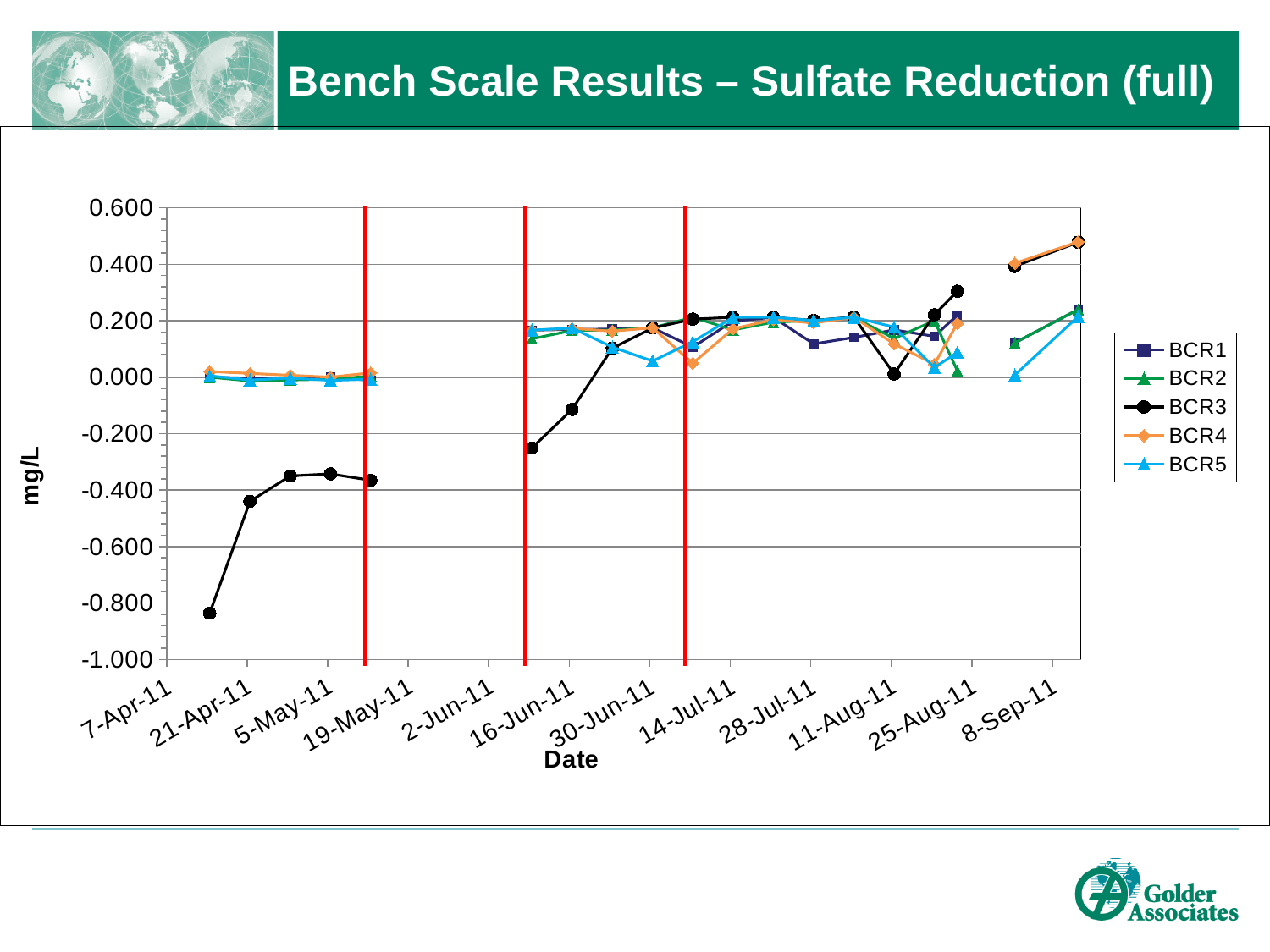

# Bench Scale Results – Sulfate Reduction (full)

### Chart

| Category |  |  |  |  |  |
|---|---|---|---|---|---|
| 40640 | None | None | None | None | None |
| 40647 | 0.0 | 0.0 | -0.8360570417403975 | 0.019985427292599153 | 0.004758435069666463 |
| 40654 | -0.003330904548766526 | -0.013323618195066101 | -0.43967940043718134 | 0.013323618195066101 | -0.009992713646299573 |
| 40661 | -0.009992713646299573 | -0.009992713646299573 | -0.3497449776204852 | 0.006661809097533051 | -0.003330904548766526 |
| 40668 | 0.0 | -0.007137652604499698 | -0.34260732501598534 | 0.0 | -0.01142024416719951 |
| 40675 | -0.01142024416719951 | 0.0038067480557331702 | -0.3654478133503844 | 0.01522699222293268 | -0.007137652604499698 |
| 40682 | None | None | None | None | None |
| 40689 | None | None | None | None | None |
| 40696 | None | None | None | None | None |
| 40703 | 0.16654522743832625 | 0.13590090558967421 | -0.25124537167838923 | 0.16654522743832625 | 0.16654522743832625 |
| 40710 | 0.1694002884801262 | 0.16521286561881957 | -0.11420244167199514 | 0.17282636173028595 | 0.17415872354979256 |
| 40717 | 0.1703519754940594 | 0.1671162396466862 | 0.10278219750479561 | 0.1629288167853797 | 0.10658894556052878 |
| 40724 | 0.1750152418623326 | 0.1750152418623326 | 0.17415872354979256 | 0.1750152418623326 | 0.05710122083599757 |
| 40731 | 0.10658894556052878 | 0.21222620410712434 | 0.20556439500959128 | 0.049487724724531244 | 0.12562268583919464 |
| 40738 | 0.19871224850927158 | 0.16749691445225956 | 0.21222620410712434 | 0.17130366250799273 | 0.21222620410712434 |
| 40745 | 0.21222620410712434 | 0.19490550045353833 | 0.21222620410712434 | 0.20366102098172464 | 0.21222620410712434 |
| 40752 | 0.11800918972772827 | 0.20080595993992478 | 0.20080595993992478 | 0.19224077681452514 | 0.20080595993992478 |
| 40759 | 0.14084967806212734 | 0.21222620410712434 | 0.21308272241966425 | 0.21222620410712434 | 0.21222620410712434 |
| 40766 | 0.16749691445225956 | 0.1370429300063942 | 0.01142024416719951 | 0.11800918972772827 | 0.17739445939716583 |
| 40773 | 0.1446564261178605 | 0.2002349477315648 | 0.22079138723252392 | 0.04568097666879804 | 0.034260732501598536 |
| 40777 | 0.21964936281580402 | 0.02284048833439902 | 0.3045398444586537 | 0.19033740278665853 | 0.08755520528186297 |
| 40779 | None | None | None | None | None |
| 40787 | 0.12181593778346146 | 0.12181593778346146 | 0.3928563993516634 | 0.4035152939077161 | 0.007613496111466342 |
| 40798 | 0.23972995880979645 | 0.23972995880979645 | 0.4781275558000863 | 0.4794599176195929 | 0.21508126514892417 |
|  | None | None | None | None | None |
|  | None | None | None | None | None |
|  | None | None | None | None | None |